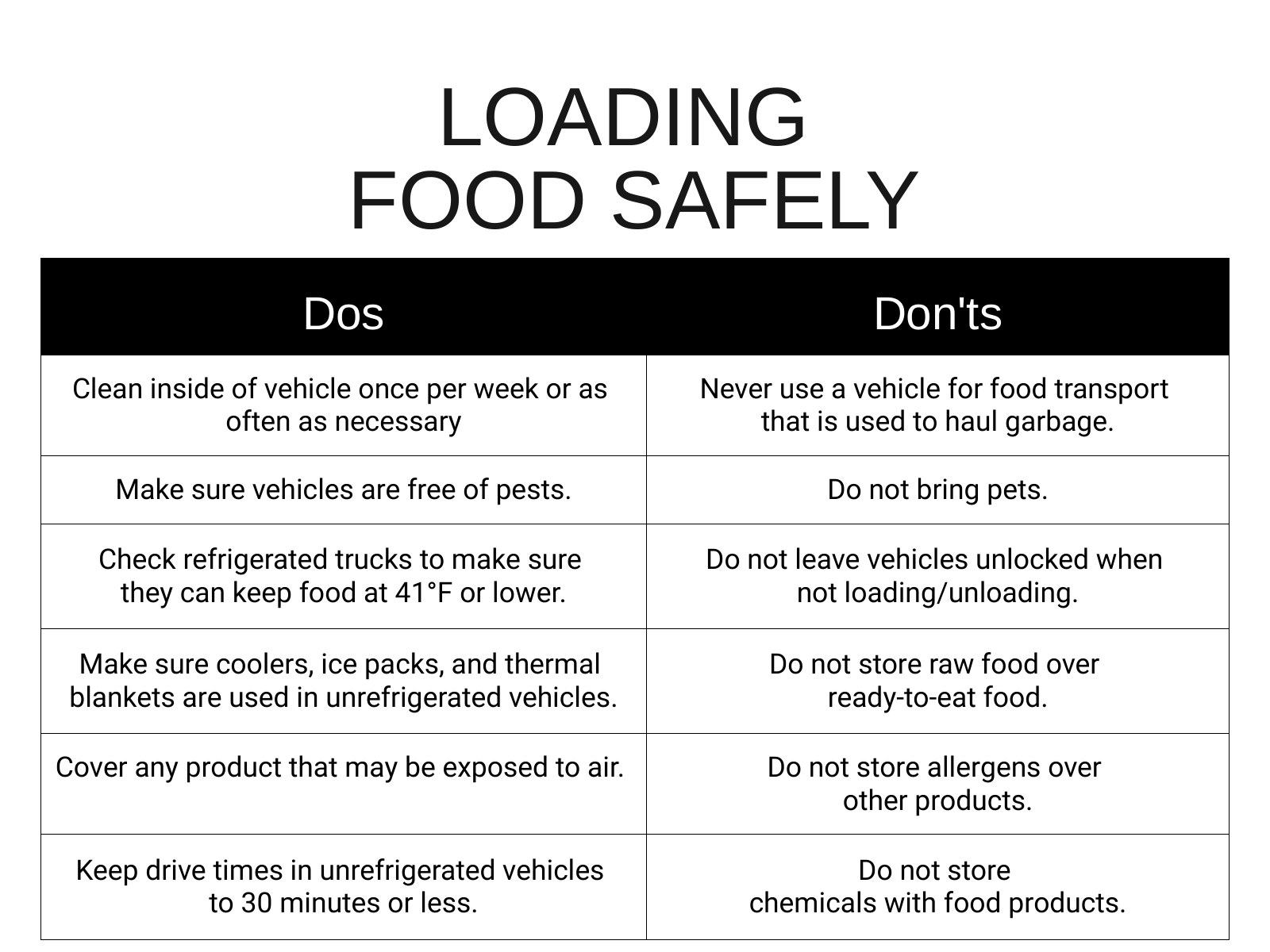

LOADING

FOOD SAFELY
| Dos | Don'ts |
| --- | --- |
| Clean inside of vehicle once per week or as often as necessary | Never use a vehicle for food transport that is used to haul garbage. |
| Make sure vehicles are free of pests. | Do not bring pets. |
| Check refrigerated trucks to make sure they can keep food at 41°F or lower. | Do not leave vehicles unlocked when not loading/unloading. |
| Make sure coolers, ice packs, and thermal blankets are used in unrefrigerated vehicles. | Do not store raw food over ready-to-eat food. |
| Cover any product that may be exposed to air. | Do not store allergens over other products. |
| Keep drive times in unrefrigerated vehicles to 30 minutes or less. | Do not store chemicals with food products. |